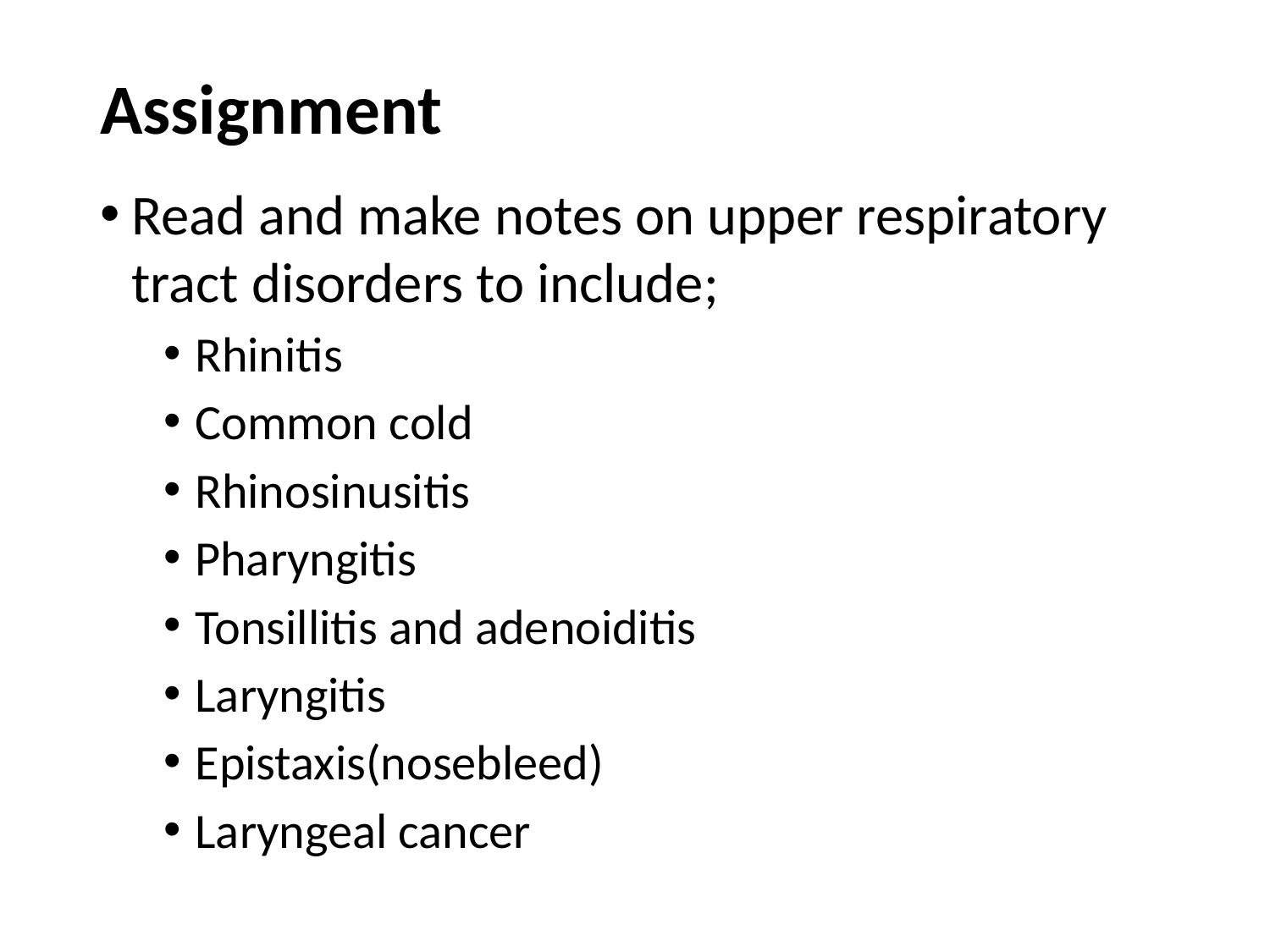

# Assignment
Read and make notes on upper respiratory tract disorders to include;
Rhinitis
Common cold
Rhinosinusitis
Pharyngitis
Tonsillitis and adenoiditis
Laryngitis
Epistaxis(nosebleed)
Laryngeal cancer